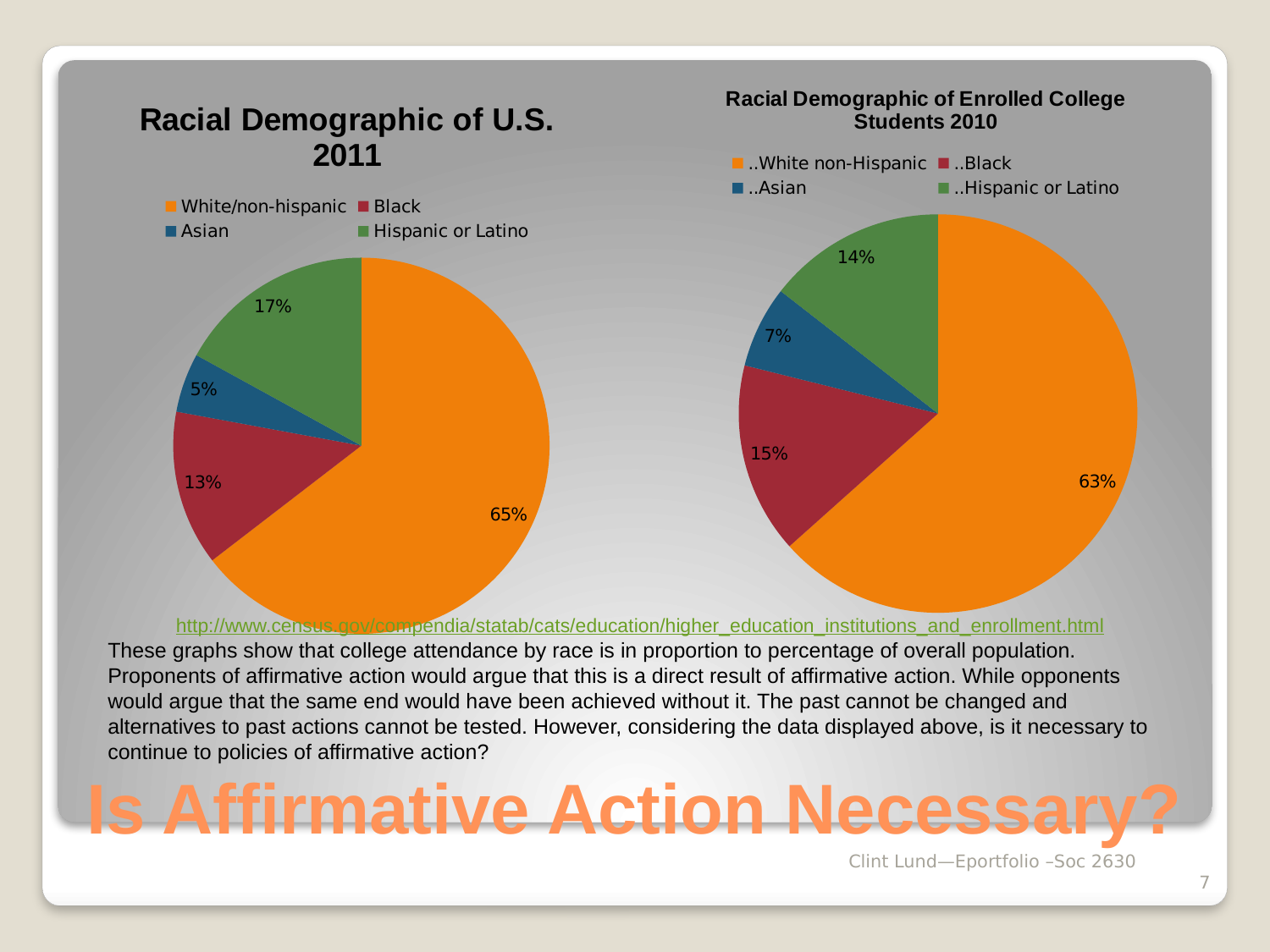

### Chart: Racial Demographic of Enrolled College Students 2010

| Category |  |
|---|---|
| ..White non-Hispanic | 12613.0 |
| ..Black  | 3083.0 |
| ..Asian  | 1322.0 |
| ..Hispanic or Latino | 2879.0 |

### Chart: Racial Demographic of U.S. 2011

| Category | % |
|---|---|
| White/non-hispanic | 63.4 |
| Black | 13.1 |
| Asian | 5.0 |
| Hispanic or Latino | 16.7 |
http://www.census.gov/compendia/statab/cats/education/higher_education_institutions_and_enrollment.html
These graphs show that college attendance by race is in proportion to percentage of overall population. Proponents of affirmative action would argue that this is a direct result of affirmative action. While opponents would argue that the same end would have been achieved without it. The past cannot be changed and alternatives to past actions cannot be tested. However, considering the data displayed above, is it necessary to continue to policies of affirmative action?
# Is Affirmative Action Necessary?
Clint Lund—Eportfolio –Soc 2630

7